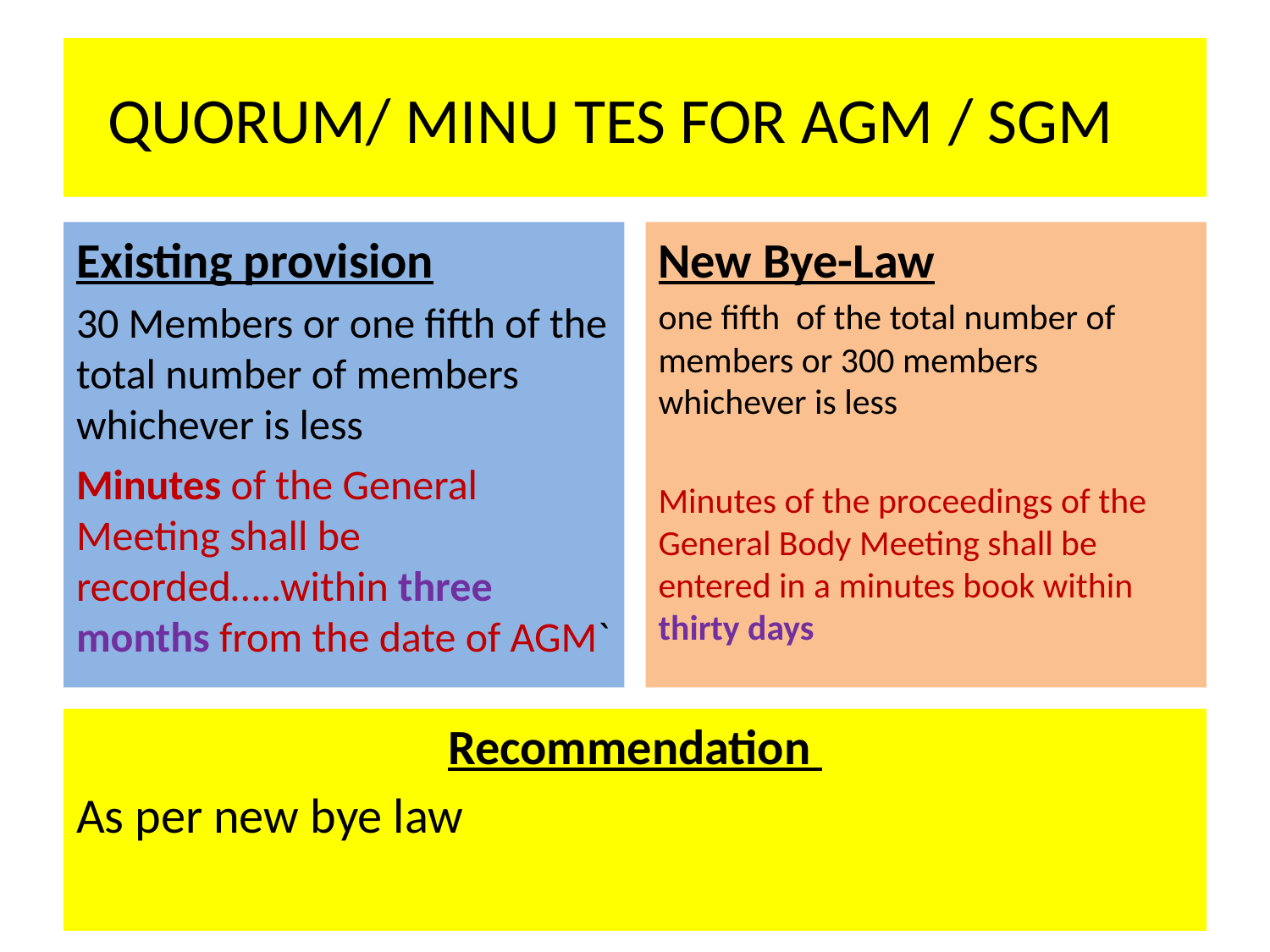

# QUORUM/ MINU TES FOR AGM / SGM
New Bye-Law
one fifth  of the total number of members or 300 members whichever is less

Minutes of the proceedings of the General Body Meeting shall be entered in a minutes book within thirty days
Existing provision
30 Members or one fifth of the total number of members whichever is less
Minutes of the General Meeting shall be recorded…..within three months from the date of AGM`

Recommendation
As per new bye law